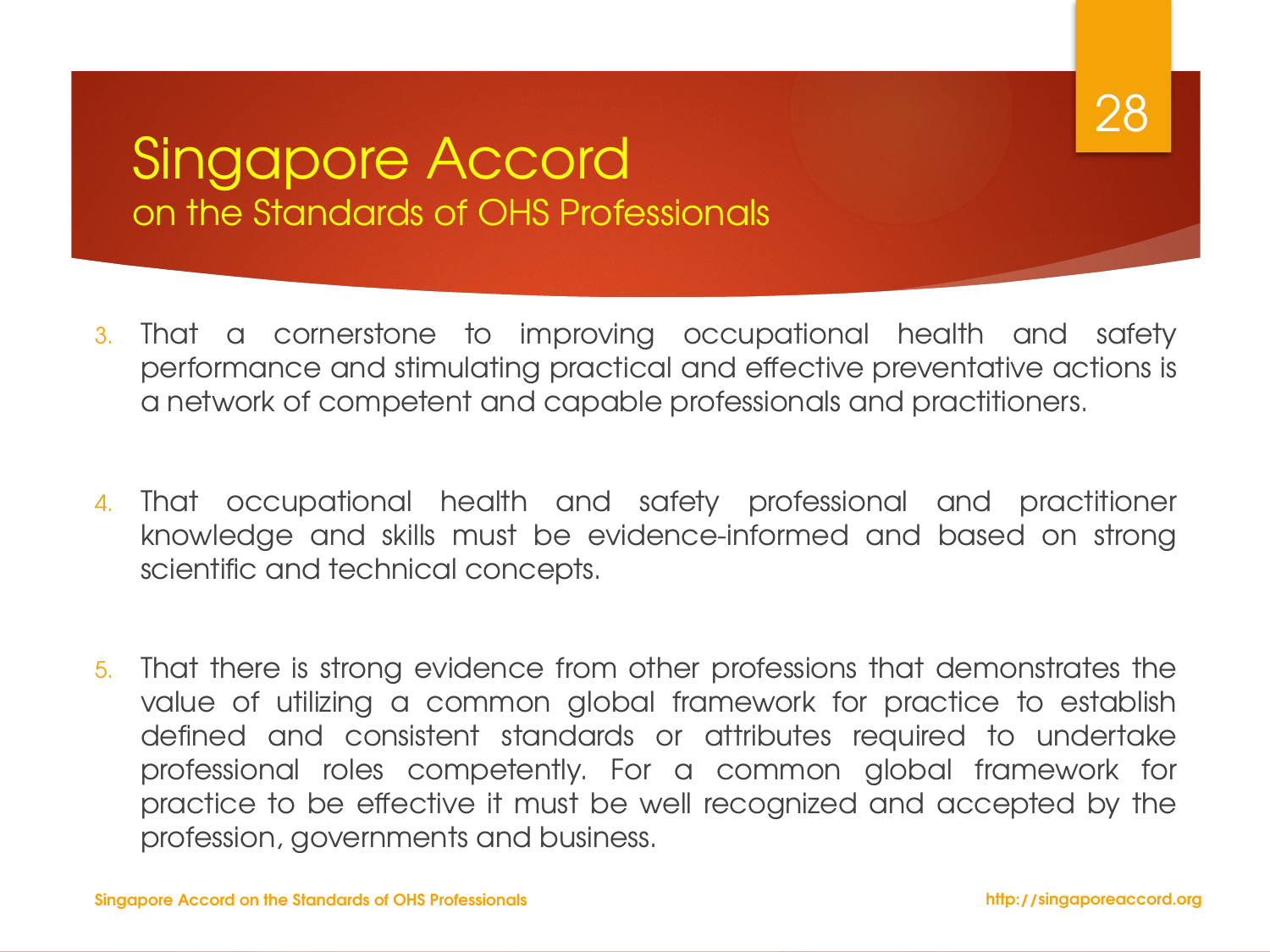

28
# Singapore Accord on the Standards of OHS Professionals
That a cornerstone to improving occupational health and safety performance and stimulating practical and effective preventative actions is a network of competent and capable professionals and practitioners.

That occupational health and safety professional and practitioner knowledge and skills must be evidence-informed and based on strong scientific and technical concepts.

That there is strong evidence from other professions that demonstrates the value of utilizing a common global framework for practice to establish defined and consistent standards or attributes required to undertake professional roles competently. For a common global framework for practice to be effective it must be well recognized and accepted by the profession, governments and business.
http://singaporeaccord.org
Singapore Accord on the Standards of OHS Professionals